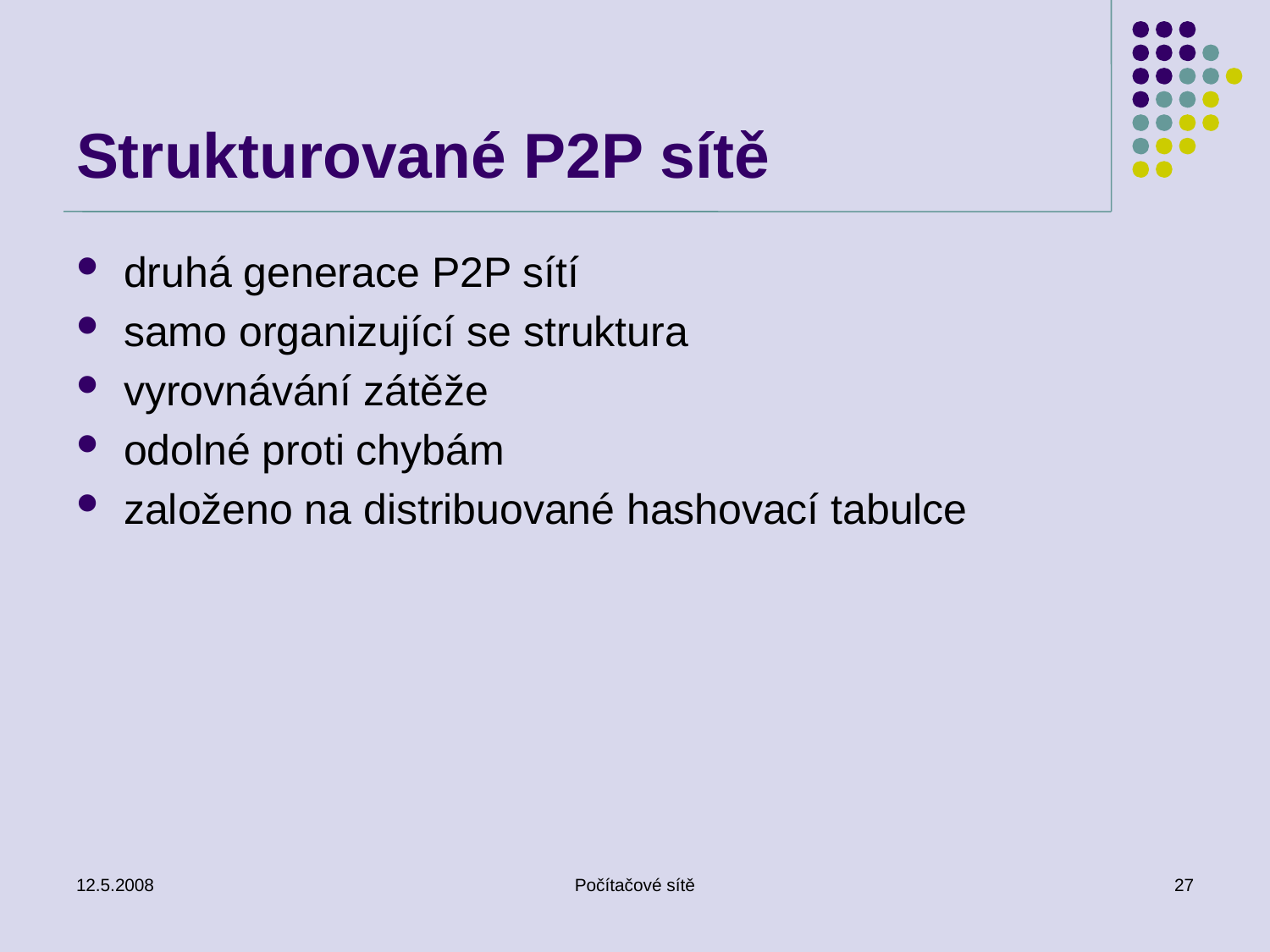

# Strukturované P2P sítě
druhá generace P2P sítí
samo organizující se struktura
vyrovnávání zátěže
odolné proti chybám
založeno na distribuované hashovací tabulce
12.5.2008
Počítačové sítě
27